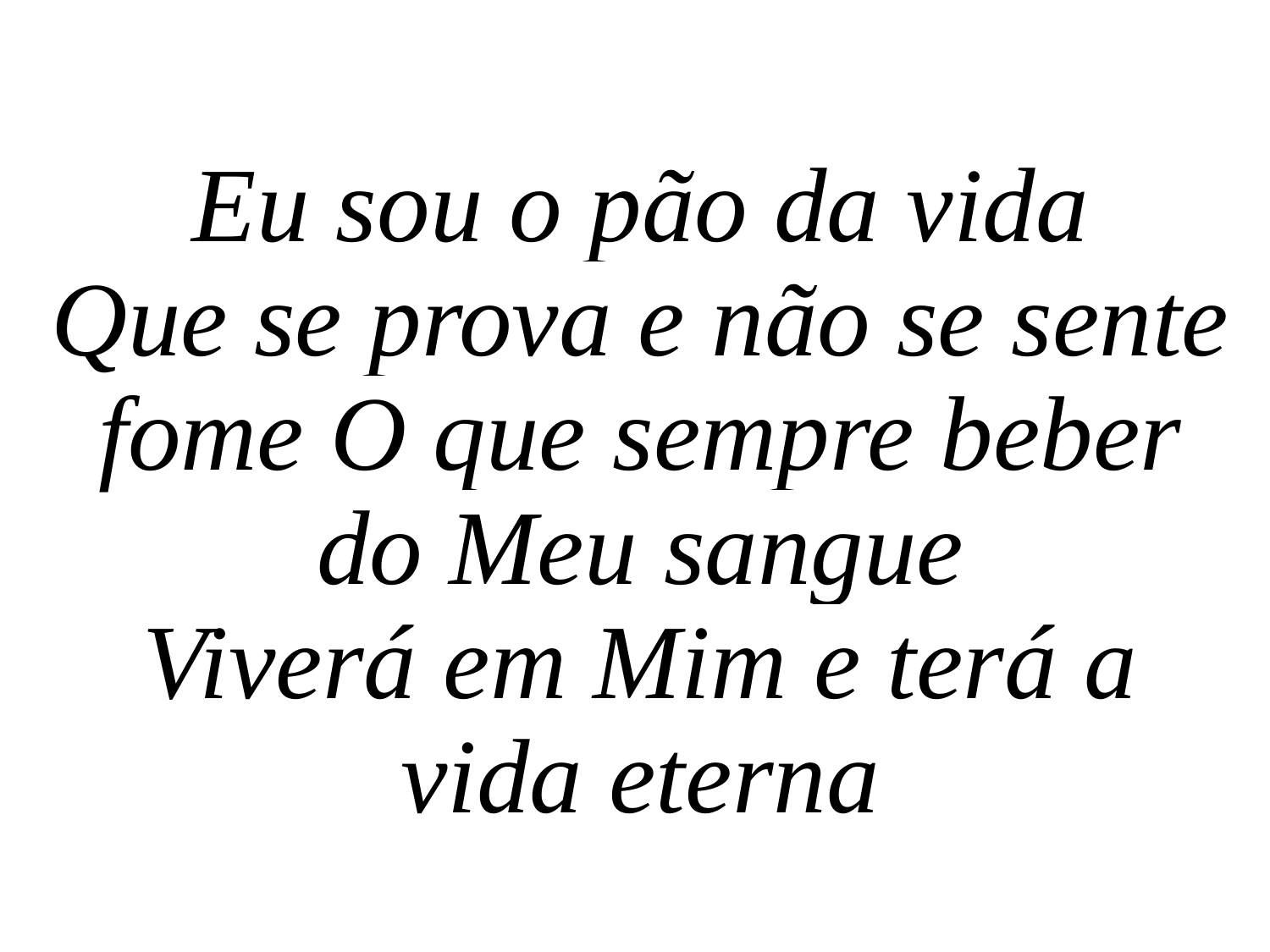

Eu sou o pão da vida
Que se prova e não se sente fome O que sempre beber do Meu sangue
Viverá em Mim e terá a vida eterna